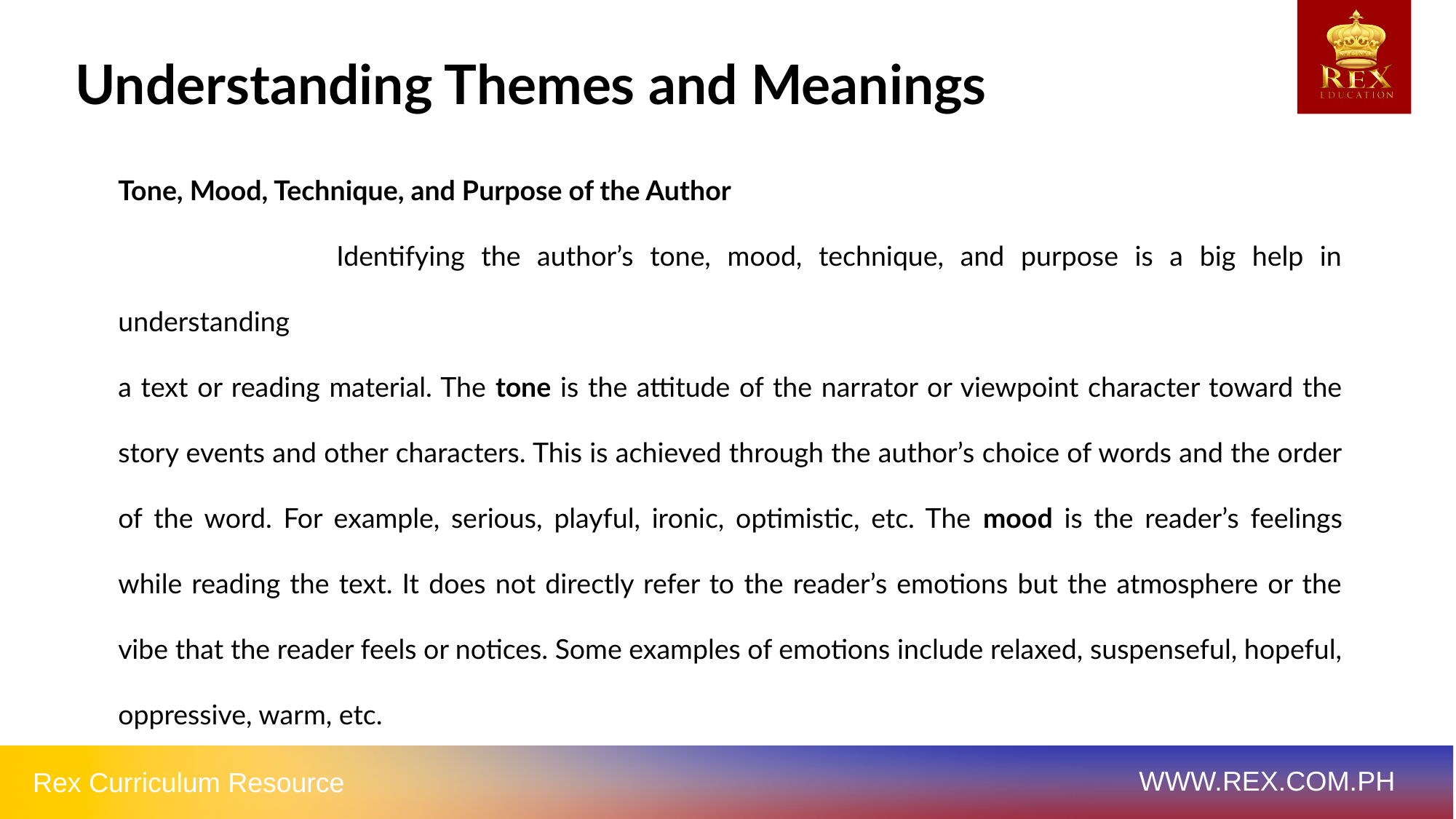

Understanding Themes and Meanings
Tone, Mood, Technique, and Purpose of the Author
		Identifying the author’s tone, mood, technique, and purpose is a big help in understanding
a text or reading material. The tone is the attitude of the narrator or viewpoint character toward the story events and other characters. This is achieved through the author’s choice of words and the order of the word. For example, serious, playful, ironic, optimistic, etc. The mood is the reader’s feelings while reading the text. It does not directly refer to the reader’s emotions but the atmosphere or the vibe that the reader feels or notices. Some examples of emotions include relaxed, suspenseful, hopeful, oppressive, warm, etc.